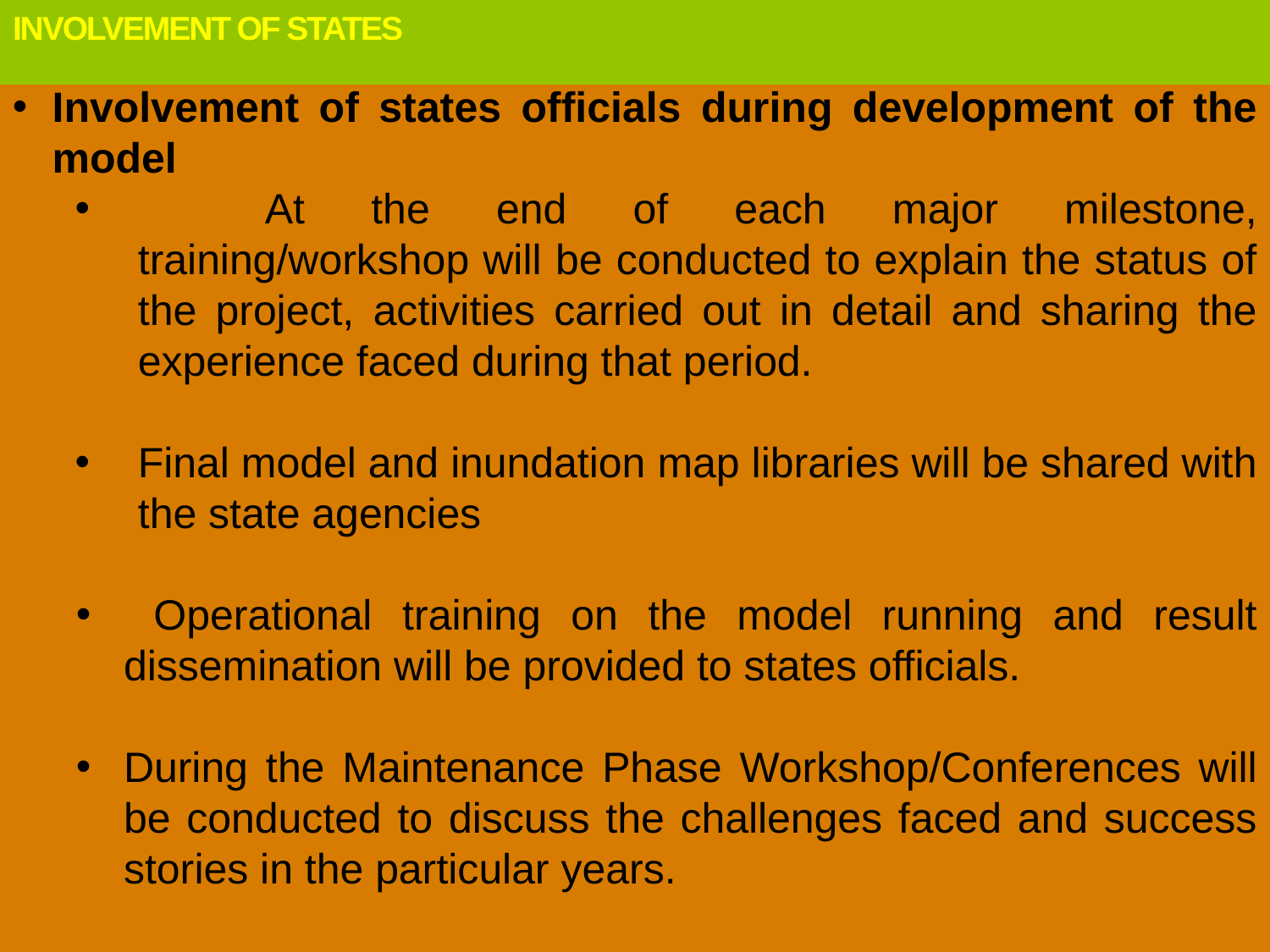

INVOLVEMENT OF STATES
Involvement of states officials during development of the model
	At the end of each major milestone, training/workshop will be conducted to explain the status of the project, activities carried out in detail and sharing the experience faced during that period.

Final model and inundation map libraries will be shared with the state agencies

 Operational training on the model running and result dissemination will be provided to states officials.

During the Maintenance Phase Workshop/Conferences will be conducted to discuss the challenges faced and success stories in the particular years.